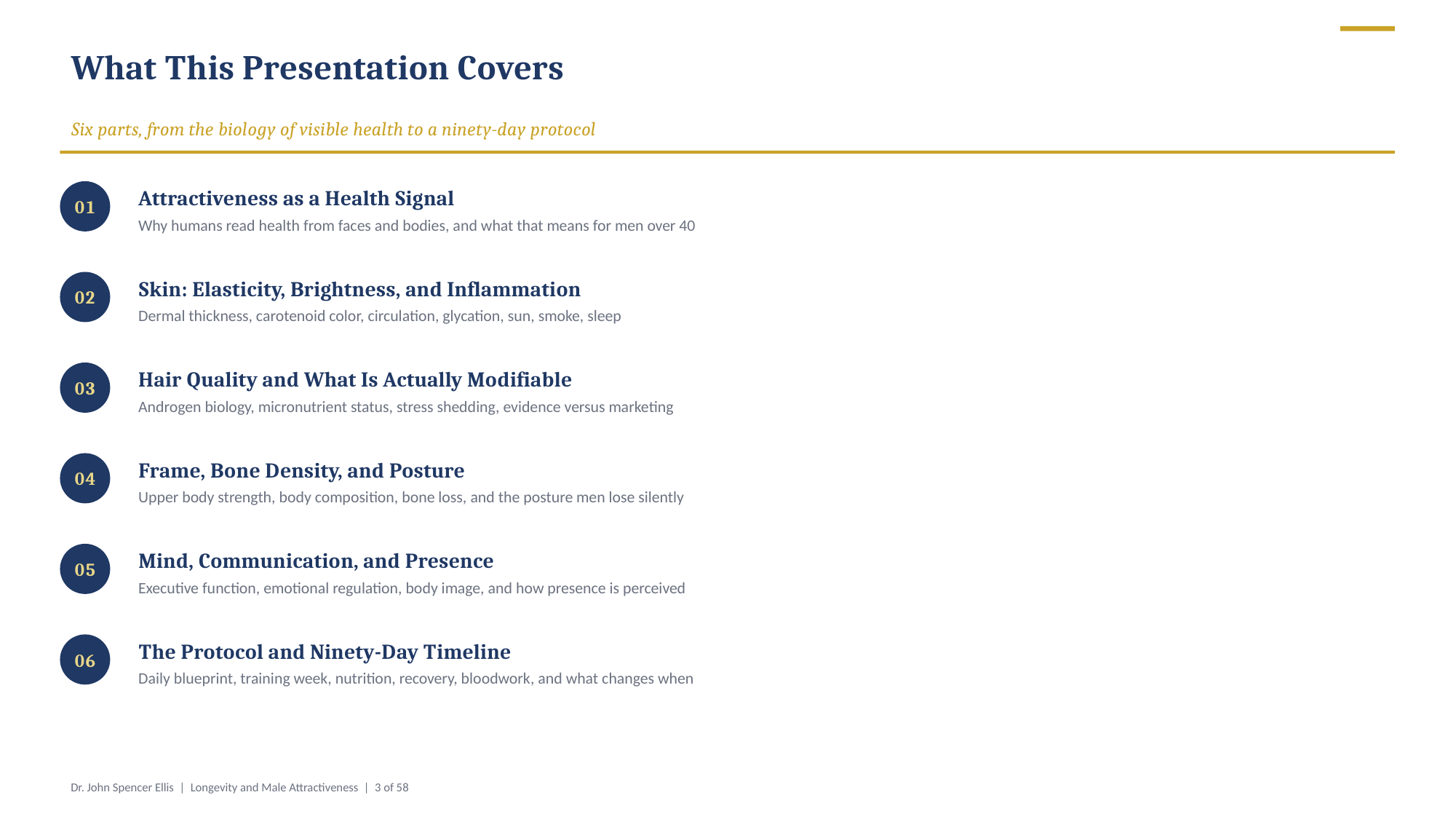

What This Presentation Covers
Six parts, from the biology of visible health to a ninety-day protocol

Attractiveness as a Health Signal

01
Why humans read health from faces and bodies, and what that means for men over 40
Skin: Elasticity, Brightness, and Inflammation

02
Dermal thickness, carotenoid color, circulation, glycation, sun, smoke, sleep
Hair Quality and What Is Actually Modifiable

03
Androgen biology, micronutrient status, stress shedding, evidence versus marketing
Frame, Bone Density, and Posture

04
Upper body strength, body composition, bone loss, and the posture men lose silently
Mind, Communication, and Presence

05
Executive function, emotional regulation, body image, and how presence is perceived
The Protocol and Ninety-Day Timeline

06
Daily blueprint, training week, nutrition, recovery, bloodwork, and what changes when
Dr. John Spencer Ellis  |  Longevity and Male Attractiveness  |  3 of 58